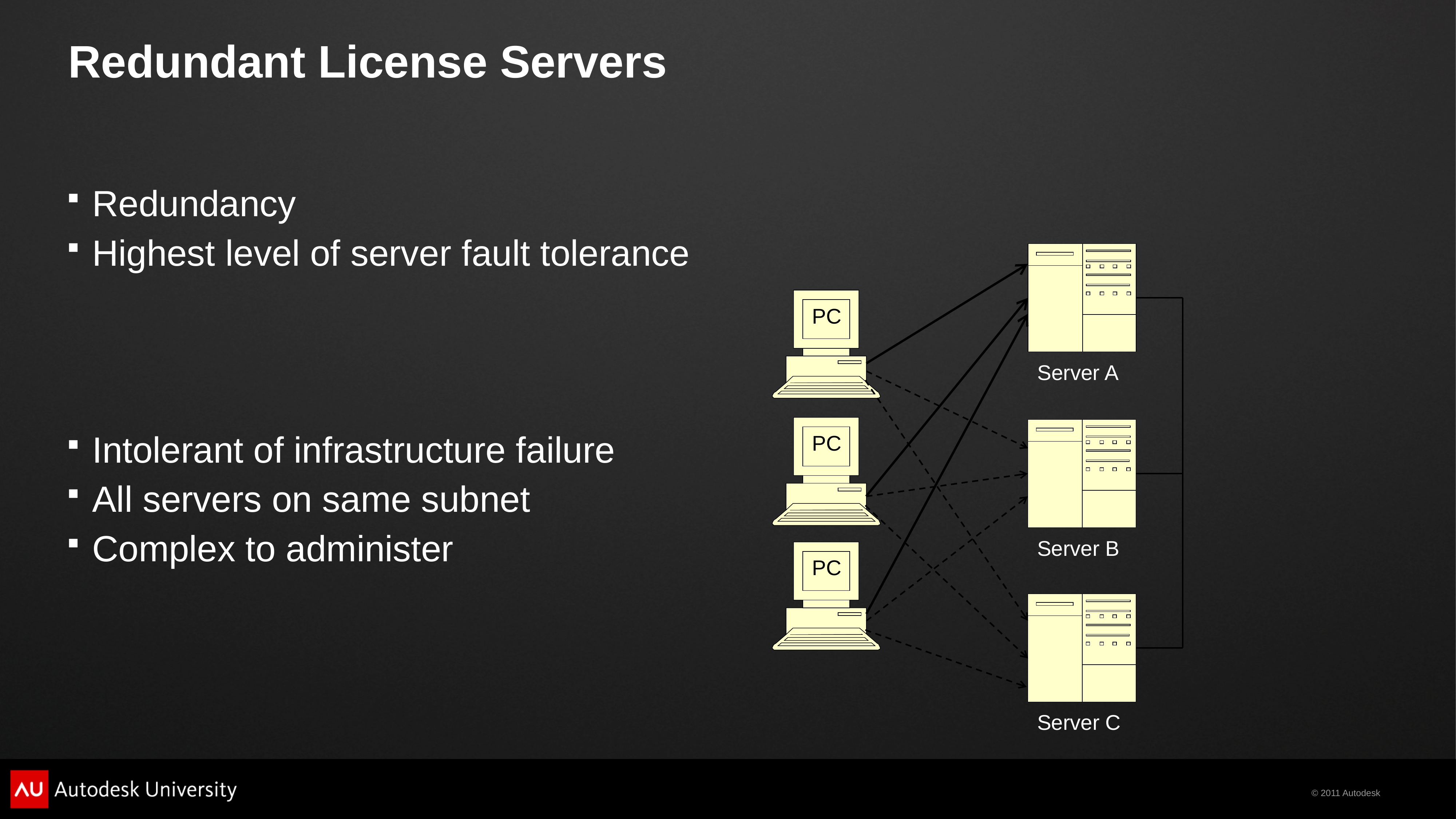

# Redundant License Servers
Redundancy
Highest level of server fault tolerance

Intolerant of infrastructure failure
All servers on same subnet
Complex to administer
Server A
PC
PC
Server B
PC
Server C